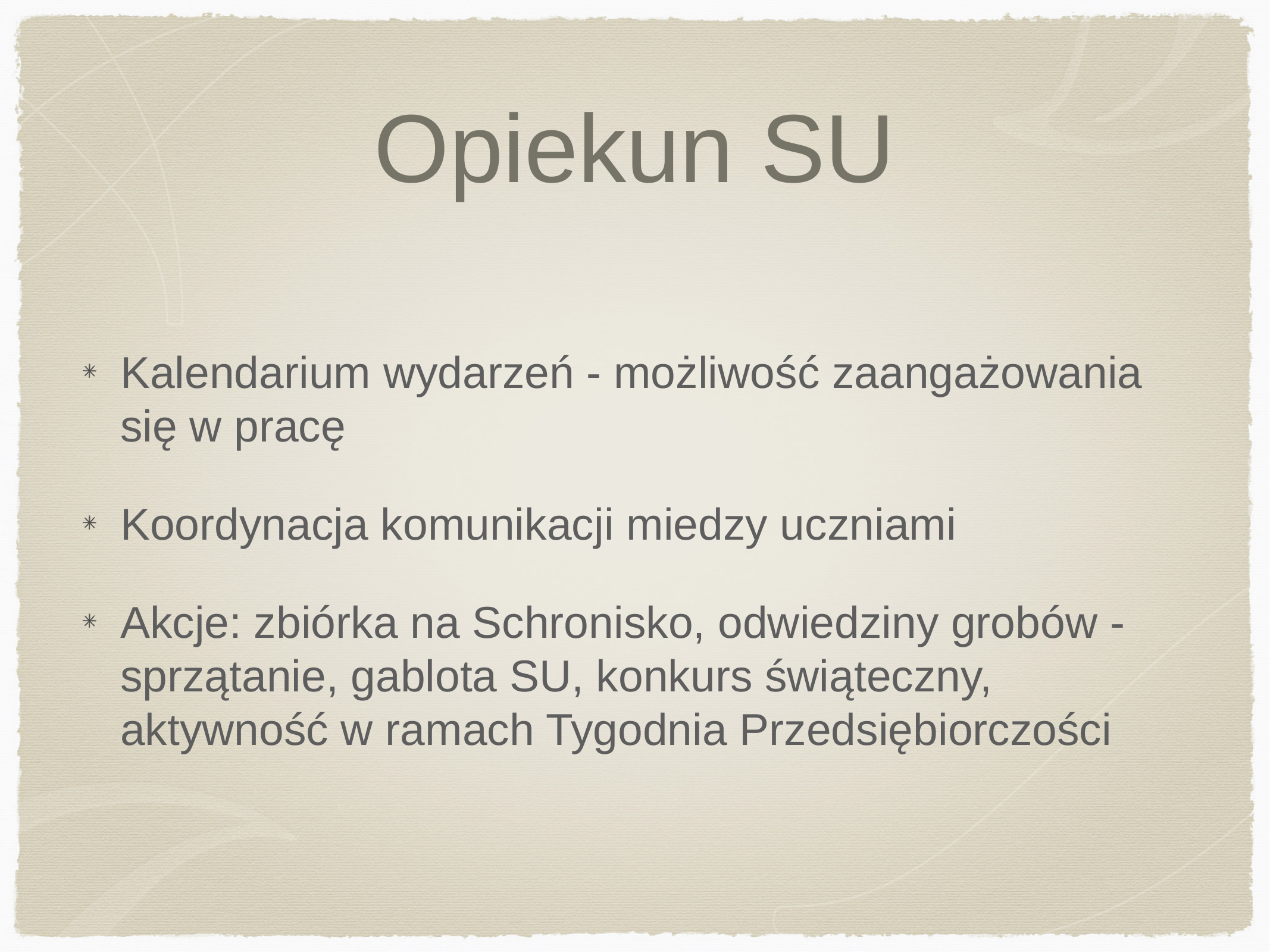

# Opiekun SU
Kalendarium wydarzeń - możliwość zaangażowania się w pracę
Koordynacja komunikacji miedzy uczniami
Akcje: zbiórka na Schronisko, odwiedziny grobów - sprzątanie, gablota SU, konkurs świąteczny, aktywność w ramach Tygodnia Przedsiębiorczości